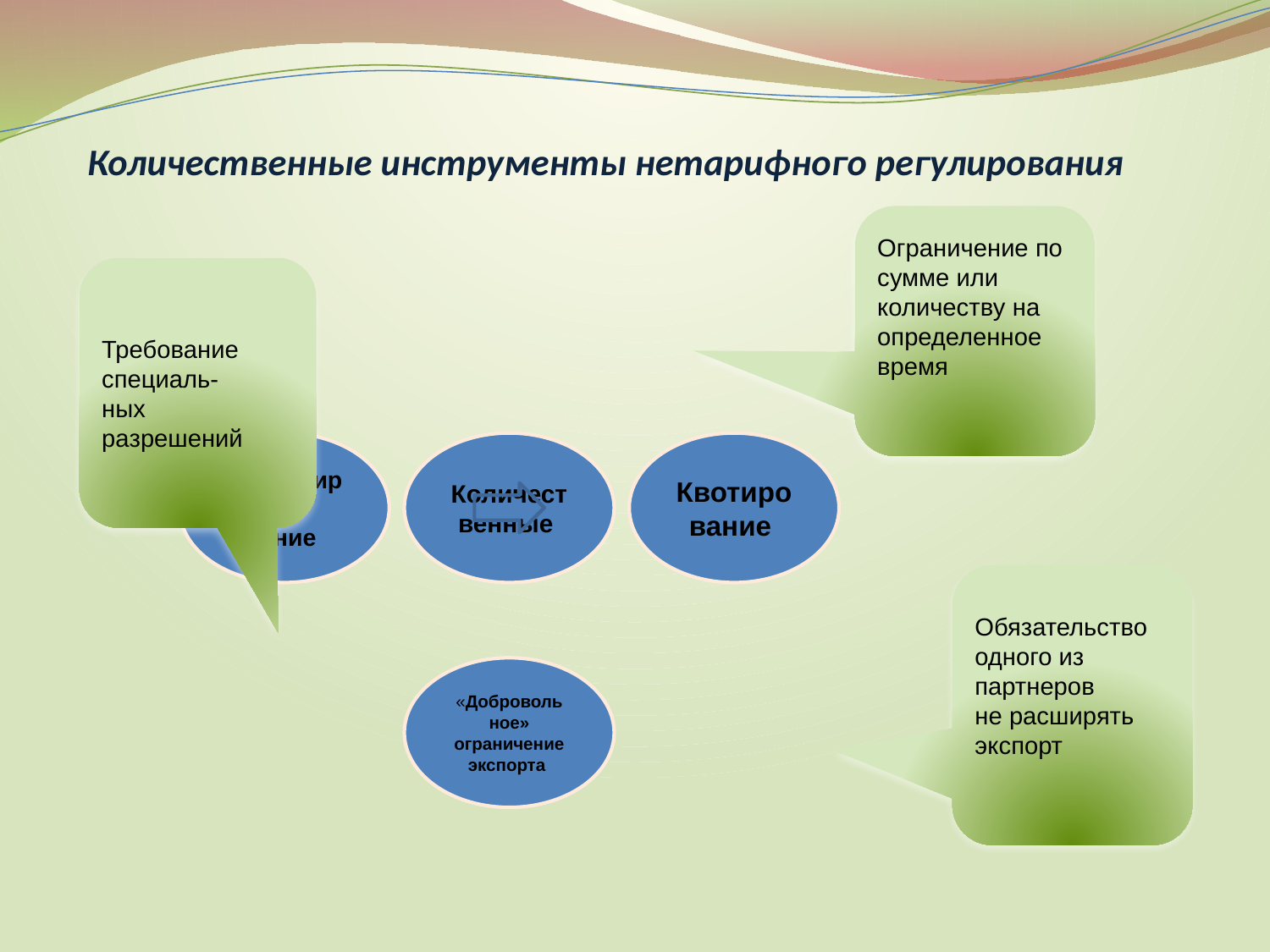

# Количественные инструменты нетарифного регулирования

Количест
венные
Квотиро
вание
«Доброволь
ное»
 ограничение
экспорта
Лицензиро
вание

Ограничение по сумме или количеству на определенное время
Требование
специаль-
ных
разрешений

Обязательство
одного из
партнеров
не расширять
экспорт